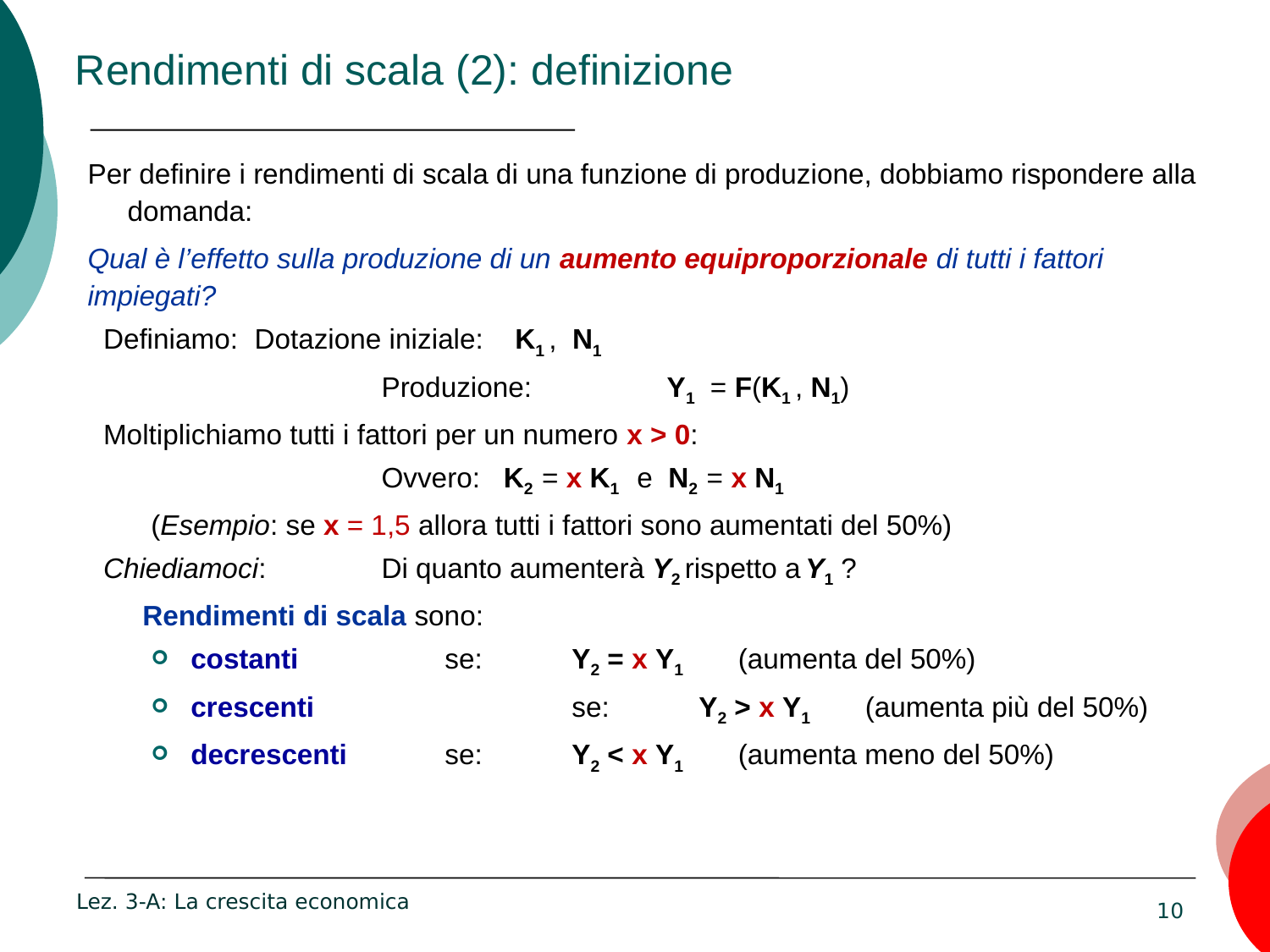

# Rendimenti di scala (2): definizione
Per definire i rendimenti di scala di una funzione di produzione, dobbiamo rispondere alla domanda:
Qual è l’effetto sulla produzione di un aumento equiproporzionale di tutti i fattori impiegati?
  Definiamo: 	Dotazione iniziale:    K1 ,  N1
  			Produzione: 	    Y1  = F(K1 , N1)
  Moltiplichiamo tutti i fattori per un numero x > 0:
        		Ovvero:   K2  = x K1    e  N2  = x N1
	   (Esempio: se x = 1,5 allora tutti i fattori sono aumentati del 50%)
  Chiediamoci:	Di quanto aumenterà Y2 rispetto a Y1 ?
       Rendimenti di scala sono:
costanti 		se: 	Y2 = x Y1       (aumenta del 50%)
crescenti 		se: 	Y2 > x Y1       (aumenta più del 50%)
decrescenti 	se: 	Y2 < x Y1       (aumenta meno del 50%)

Lez. 3-A: La crescita economica